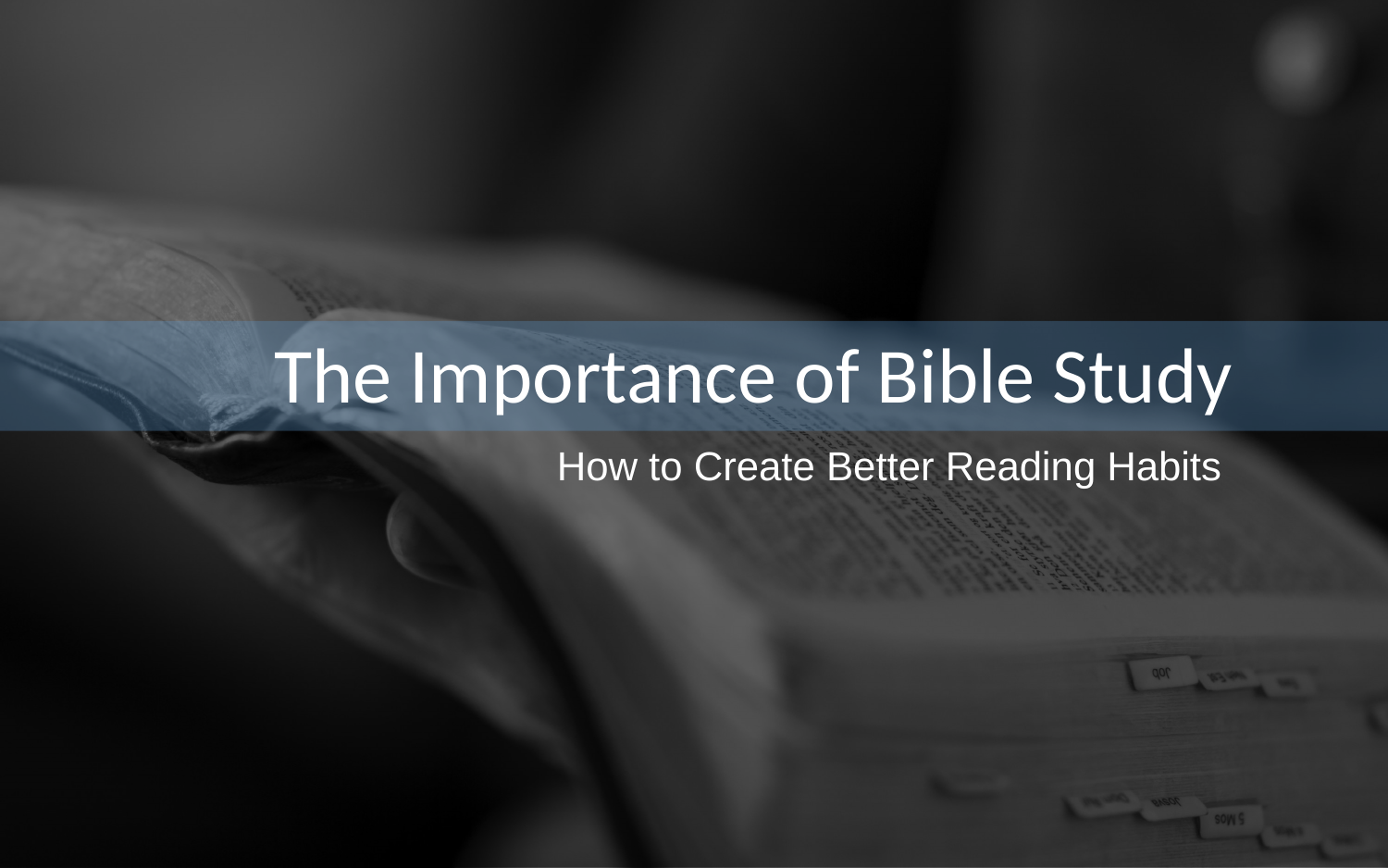

The Importance of Bible Study

How to Create Better Reading Habits